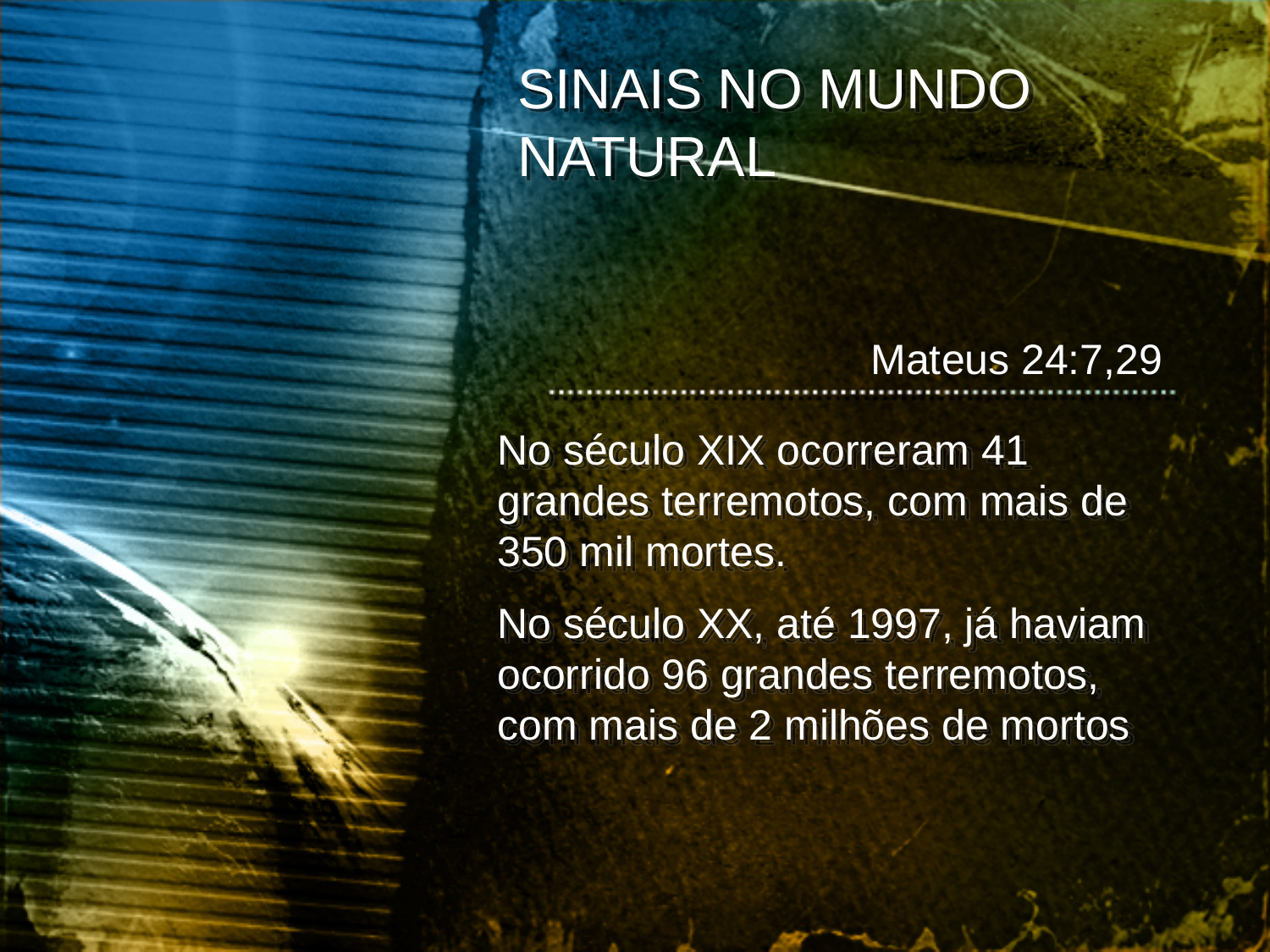

SINAIS NO MUNDO NATURAL
Mateus 24:7,29
No século XIX ocorreram 41 grandes terremotos, com mais de 350 mil mortes.
No século XX, até 1997, já haviam ocorrido 96 grandes terremotos, com mais de 2 milhões de mortos